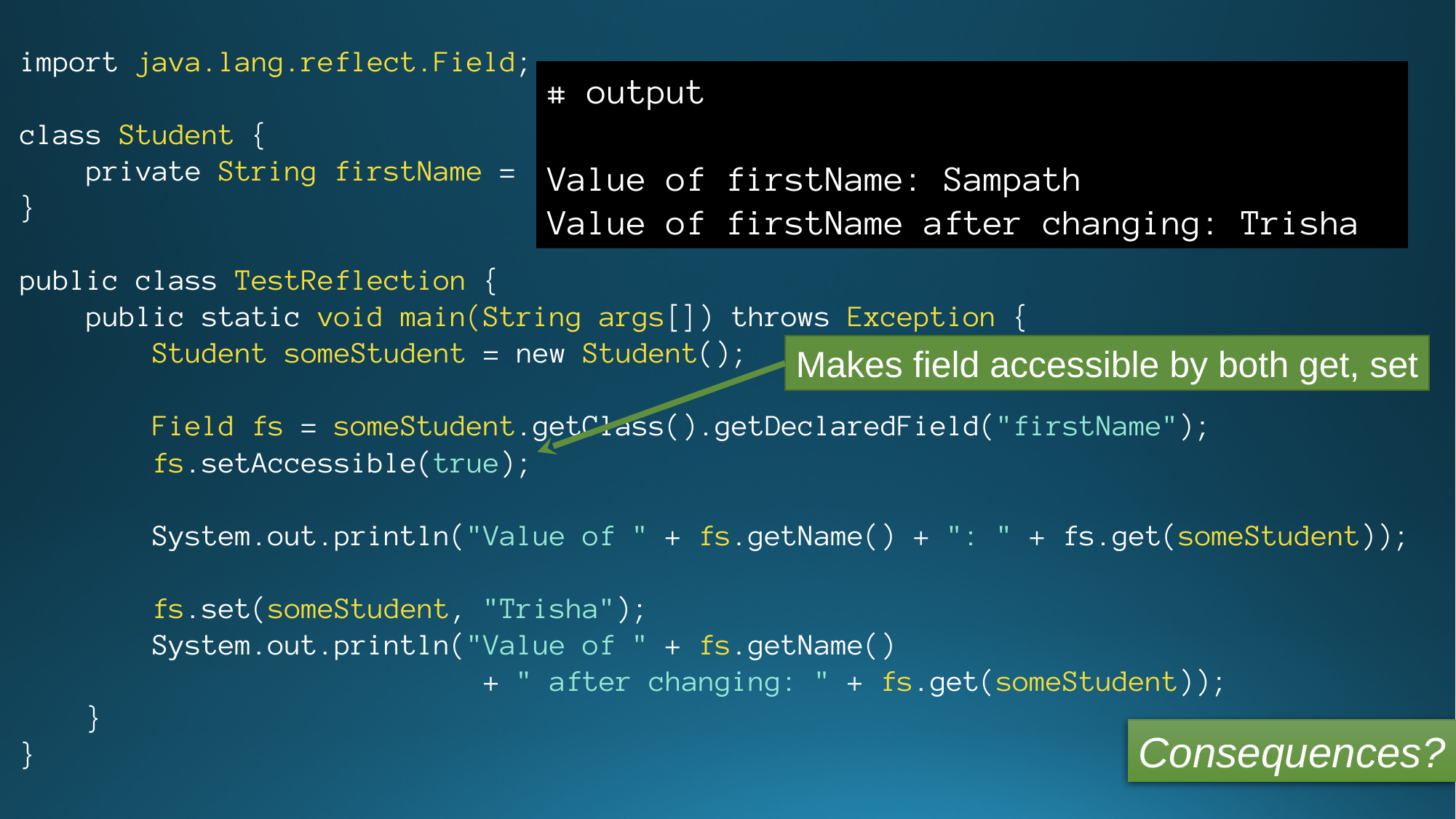

import java.lang.reflect.Field;

class Student {
    private String firstName = "Sampath";
}

public class TestReflection {
    public static void main(String args[]) throws Exception {
        Student someStudent = new Student();

        Field fs = someStudent.getClass().getDeclaredField("firstName");
        fs.setAccessible(true);

        System.out.println("Value of " + fs.getName() + ": " + fs.get(someStudent));

        fs.set(someStudent, "Trisha");
        System.out.println("Value of " + fs.getName()
                            + " after changing: " + fs.get(someStudent));
    }
}
# output

Value of firstName: Sampath
Value of firstName after changing: Trisha
Makes field accessible by both get, set
Consequences?